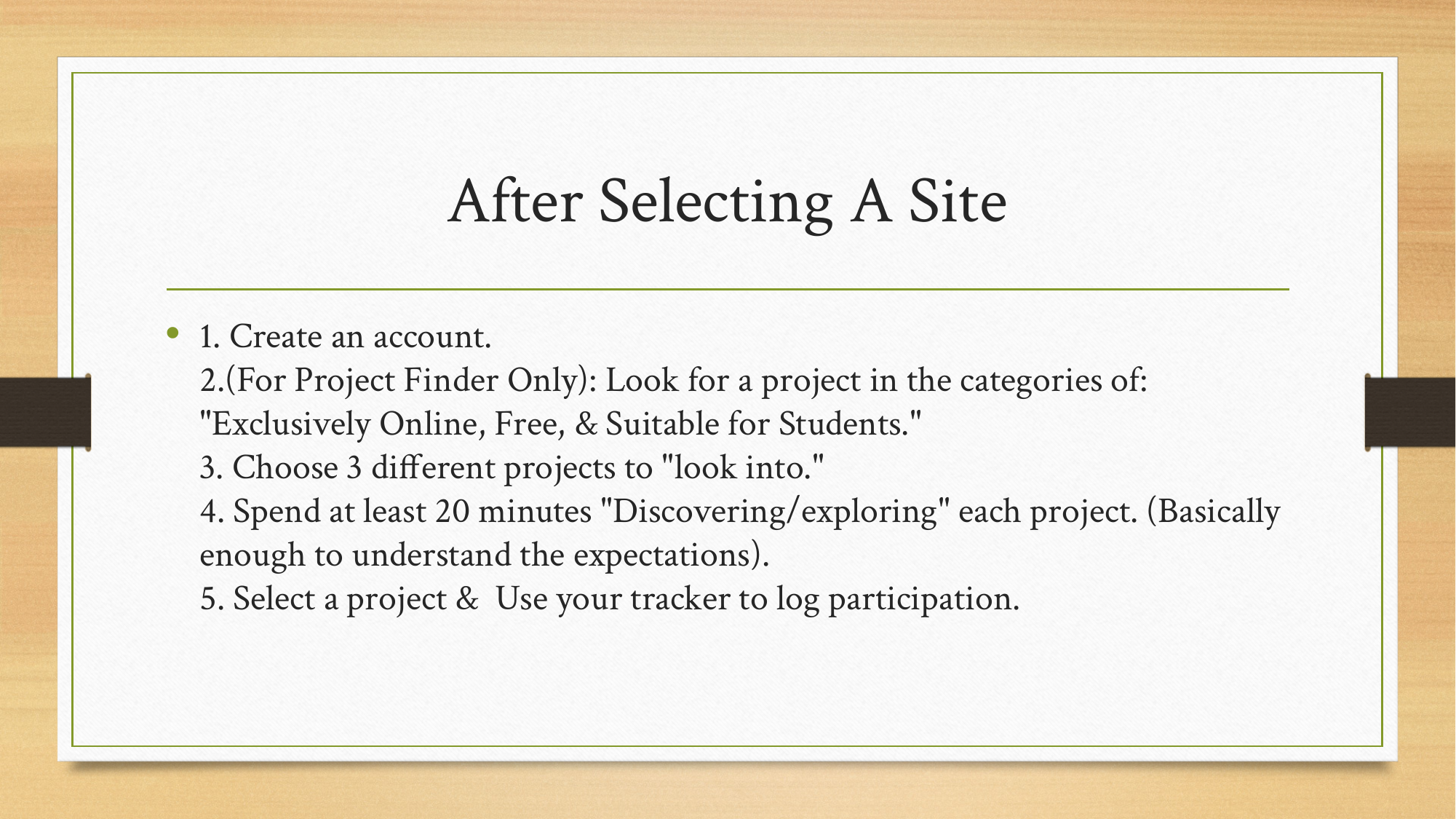

# After Selecting A Site
1. Create an account.
2.(For Project Finder Only): Look for a project in the categories of:
"Exclusively Online, Free, & Suitable for Students."
3. Choose 3 different projects to "look into."
4. Spend at least 20 minutes "Discovering/exploring" each project. (Basically enough to understand the expectations).
5. Select a project &  Use your tracker to log participation.